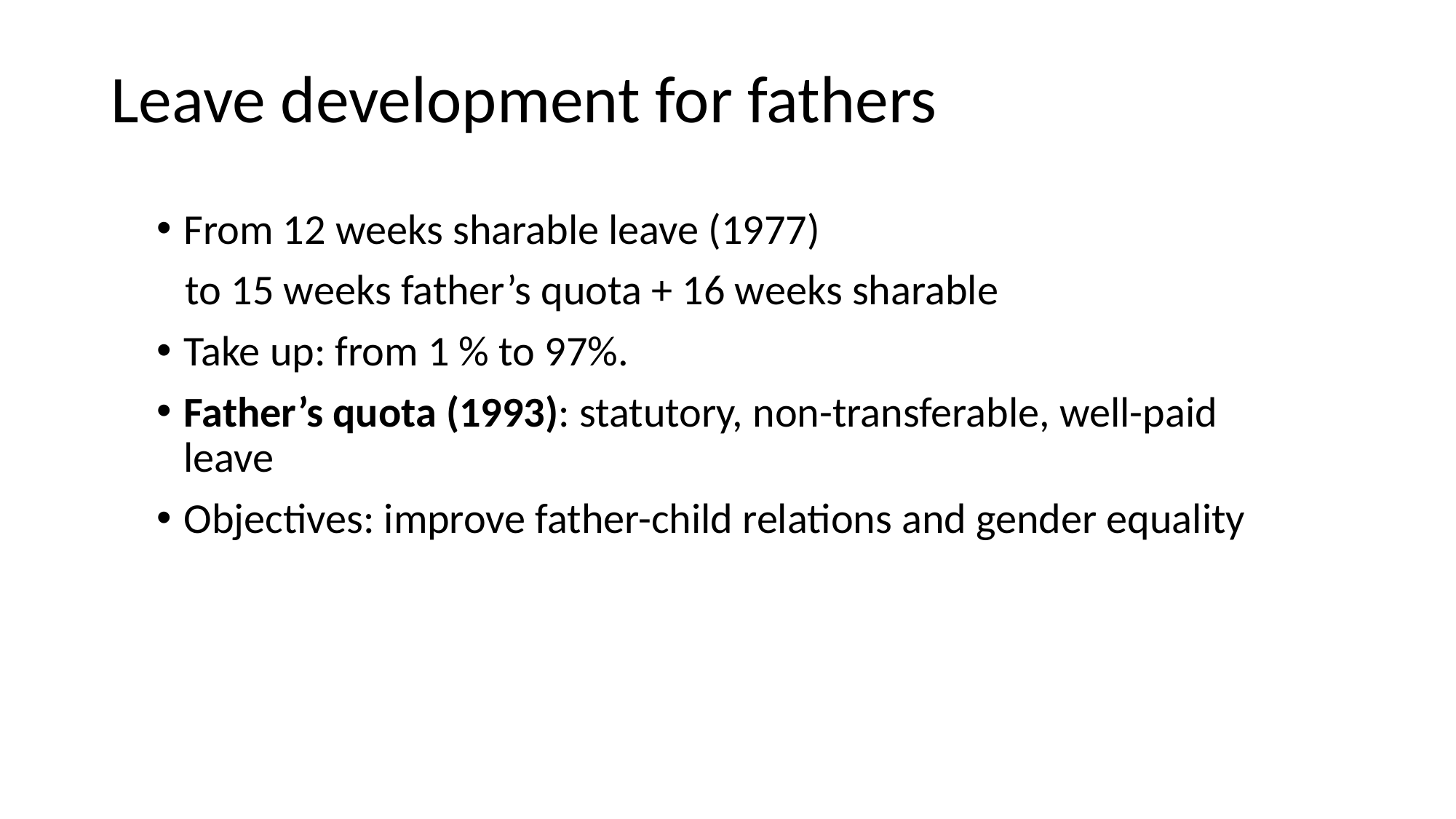

# Leave development for fathers
From 12 weeks sharable leave (1977)
   to 15 weeks father’s quota + 16 weeks sharable
Take up: from 1 % to 97%.
Father’s quota (1993): statutory, non-transferable, well-paid leave
Objectives: improve father-child relations and gender equality